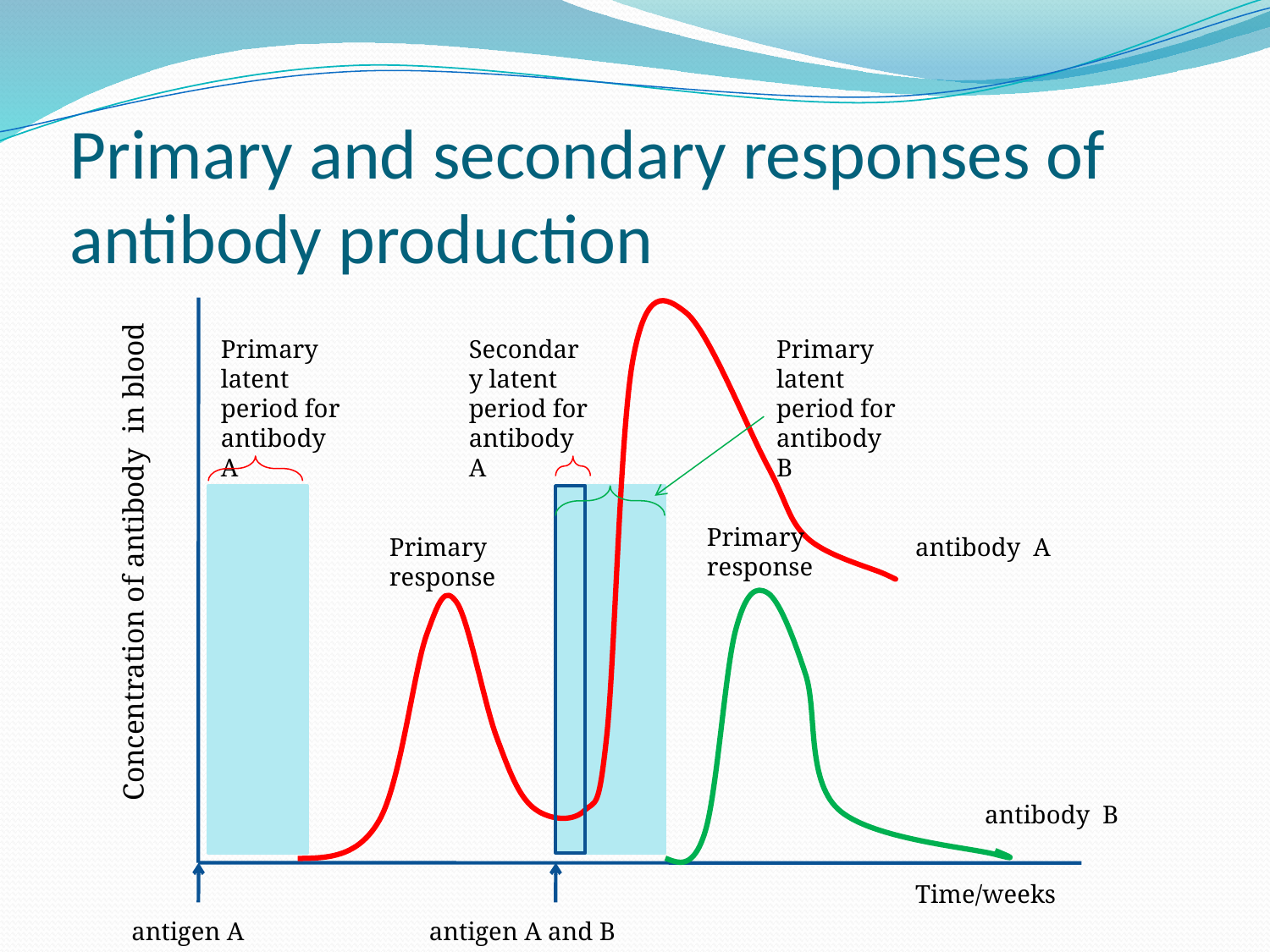

# Primary and secondary responses of antibody production

Primary latent period for antibody A
Secondary latent period for antibody A
Primary latent period for antibody B

Primary
response
Primary
response
antibody  A
Concentration of antibody  in blood

antibody  B
Time/weeks
antigen A
antigen A and B